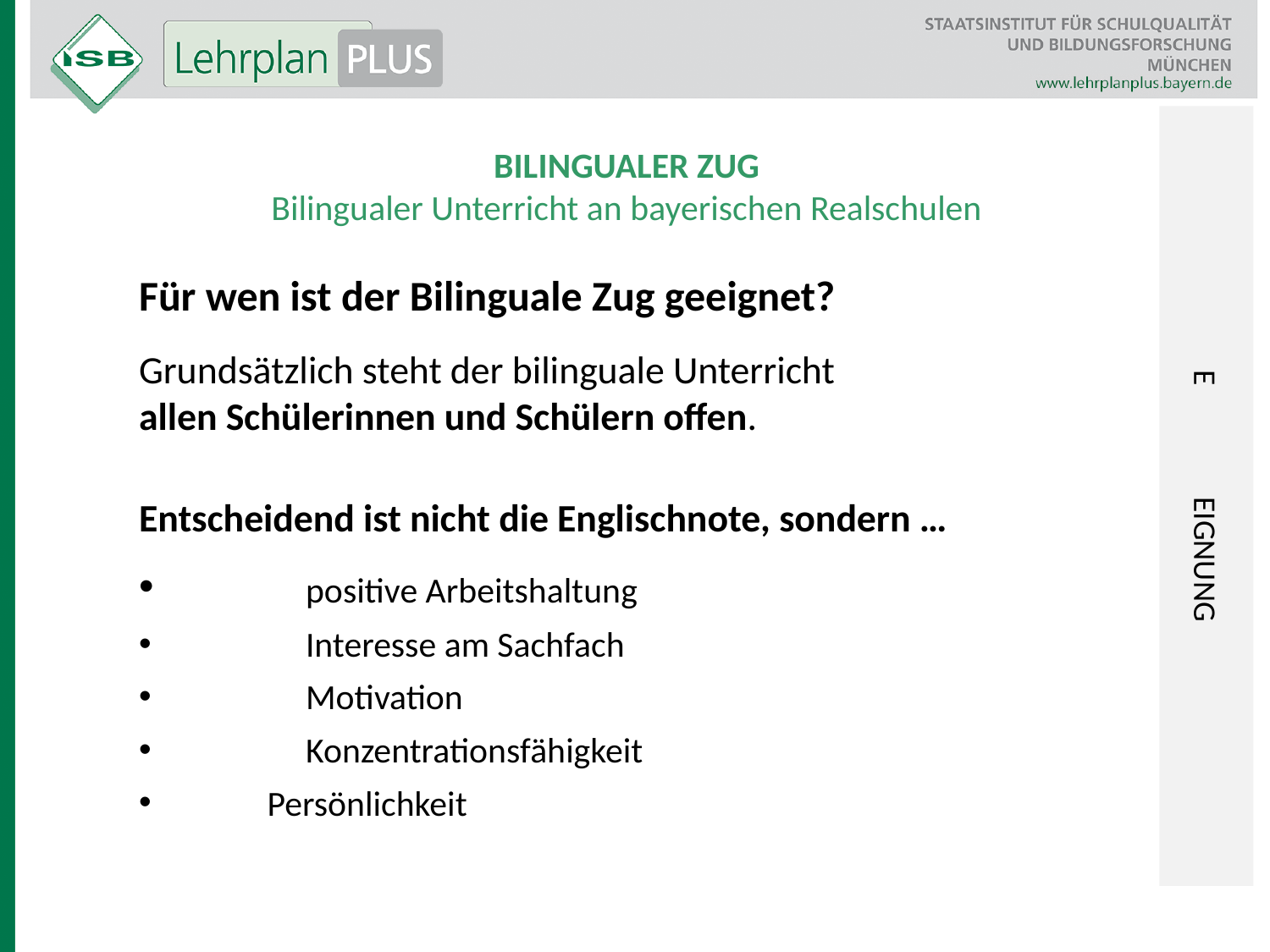

E	EIGNUNG

BILINGUALER ZUG
Bilingualer Unterricht an bayerischen Realschulen
Für wen ist der Bilinguale Zug geeignet?
Grundsätzlich steht der bilinguale Unterricht
allen Schülerinnen und Schülern offen.

Entscheidend ist nicht die Englischnote, sondern …
 	positive Arbeitshaltung
	Interesse am Sachfach
 	Motivation
 	Konzentrationsfähigkeit
           Persönlichkeit